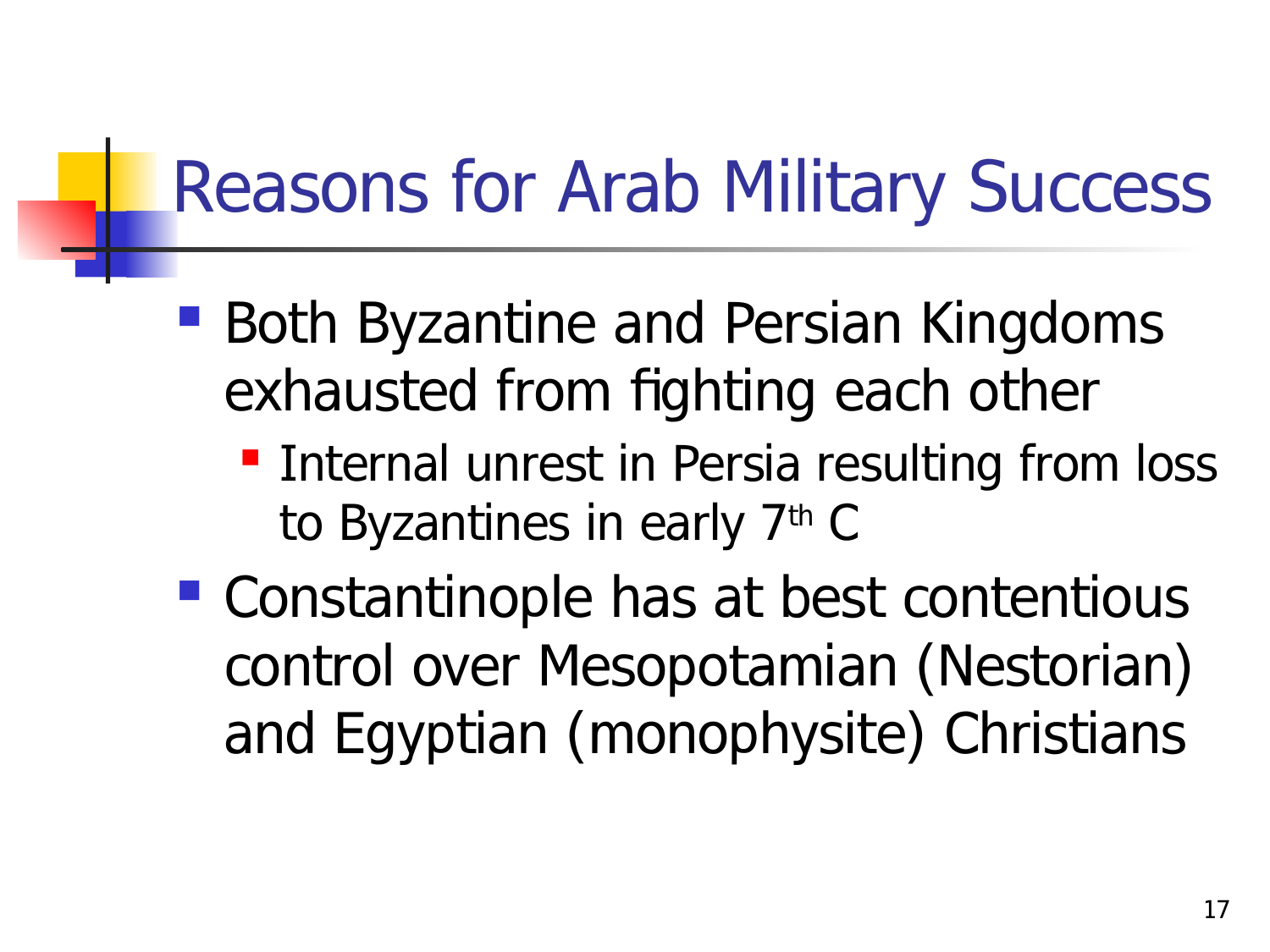

# Reasons for Arab Military Success
Both Byzantine and Persian Kingdoms exhausted from fighting each other
Internal unrest in Persia resulting from loss to Byzantines in early 7th C
Constantinople has at best contentious control over Mesopotamian (Nestorian) and Egyptian (monophysite) Christians
17